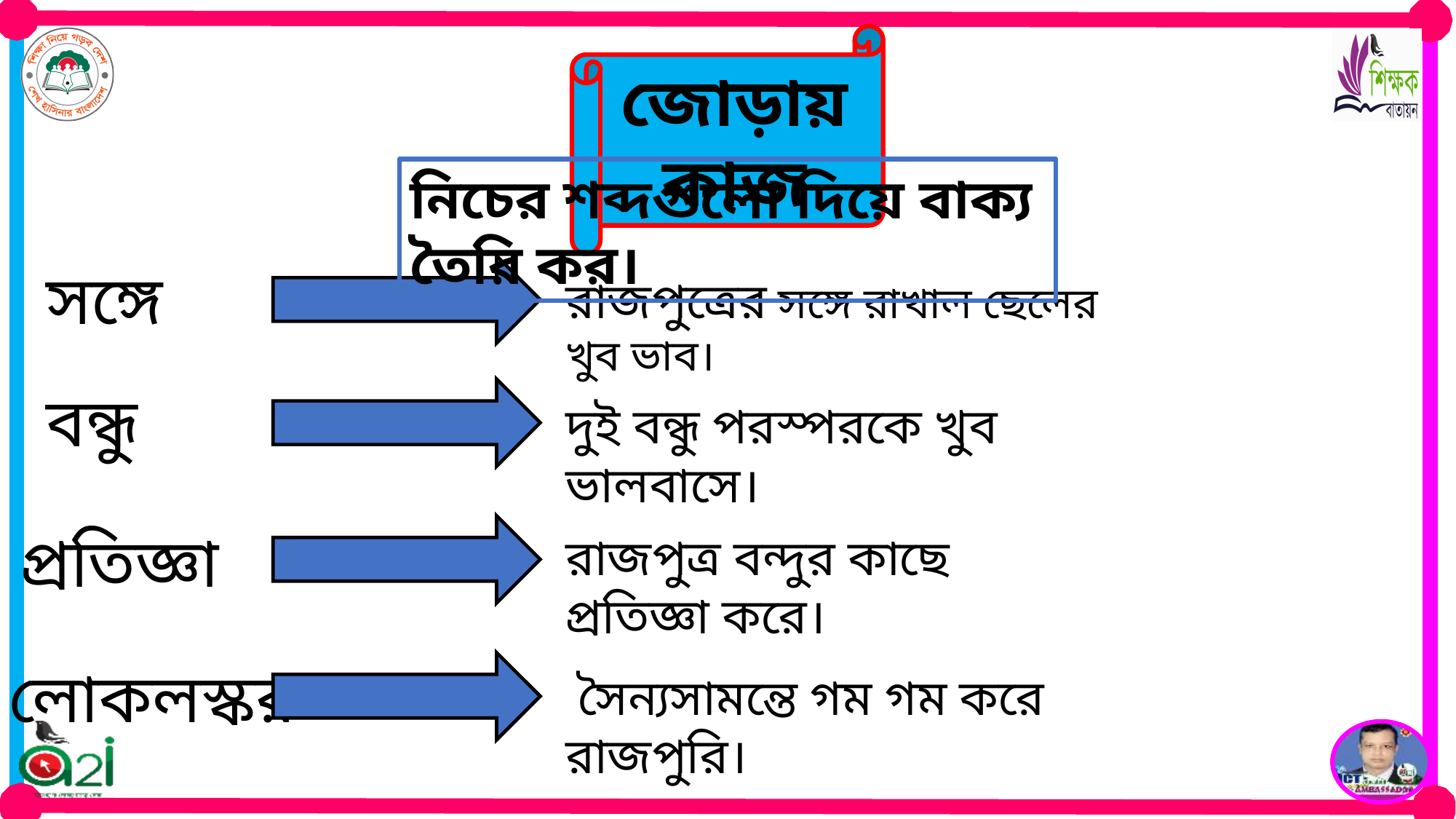

জোড়ায় কাজ
নিচের শব্দগুলো দিয়ে বাক্য তৈরি কর।
সঙ্গে

রাজপুত্রের সঙ্গে রাখাল ছেলের খুব ভাব।
বন্ধু

দুই বন্ধু পরস্পরকে খুব ভালবাসে।
প্রতিজ্ঞা

রাজপুত্র বন্দুর কাছে প্রতিজ্ঞা করে।
লোকলস্কর

 সৈন্যসামন্তে গম গম করে রাজপুরি।